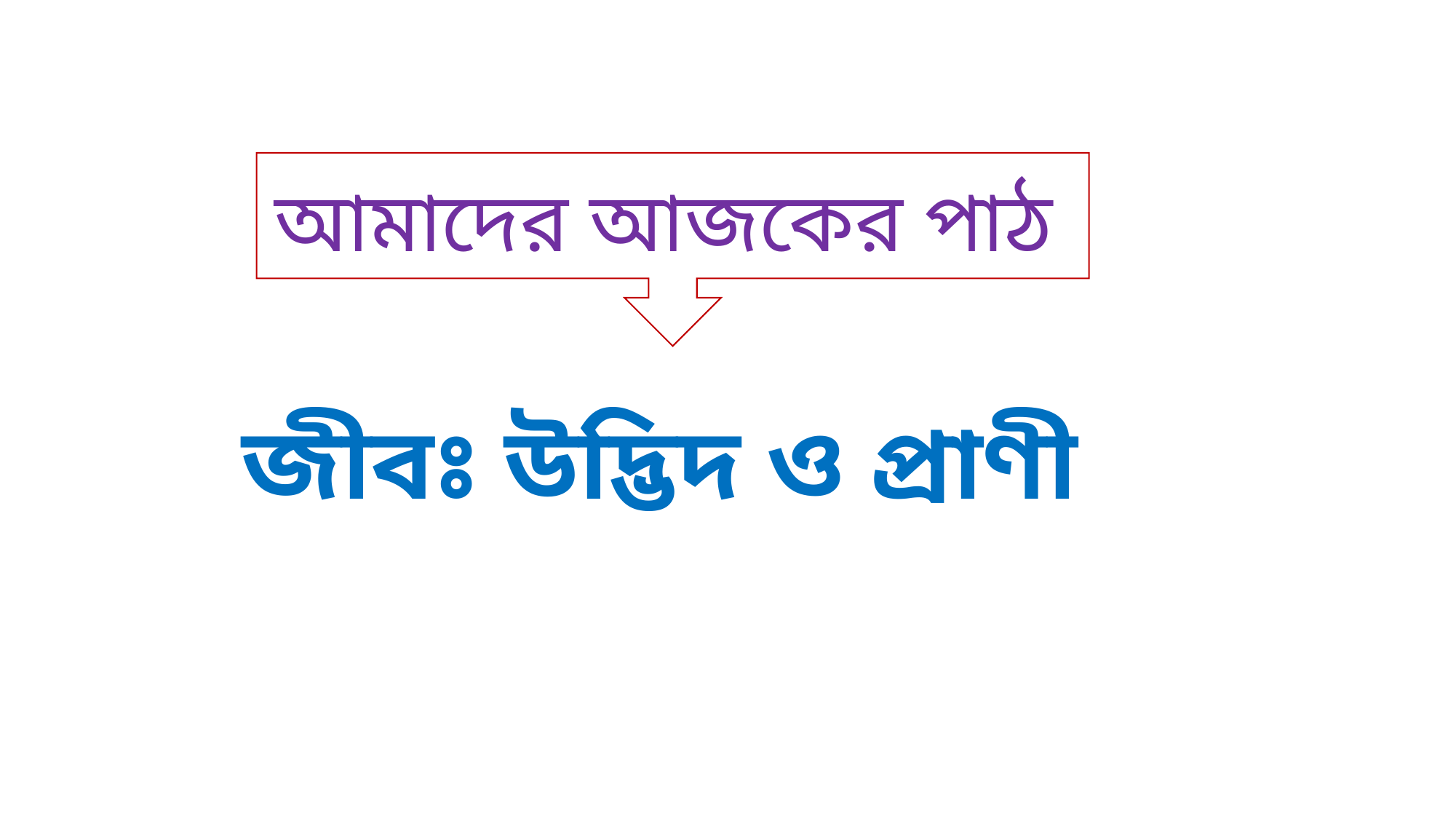

আমাদের আজকের পাঠ

জীবঃ উদ্ভিদ ও প্রাণী